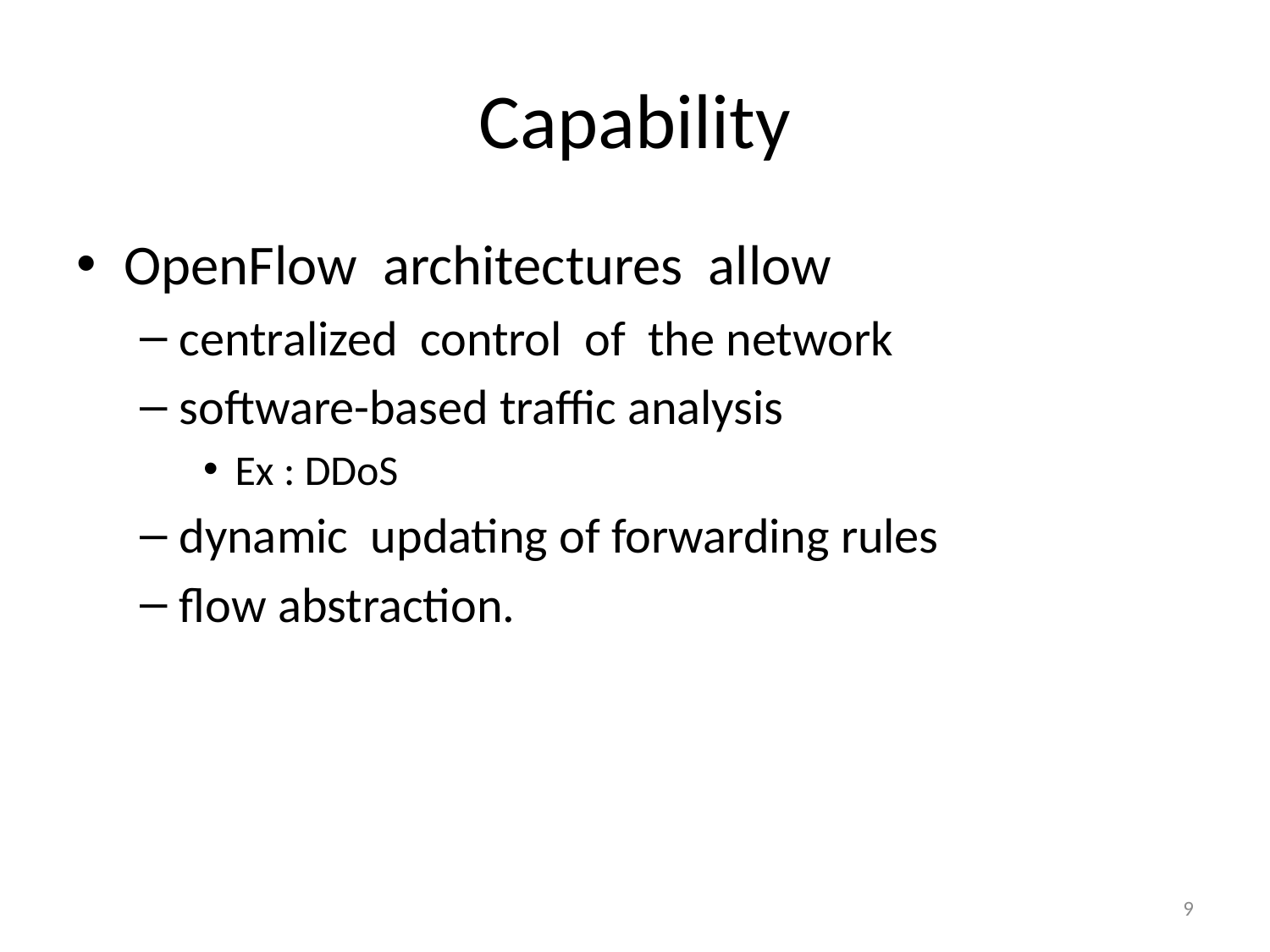

# Capability
OpenFlow  architectures  allow
centralized  control  of  the network
software-based traffic analysis
Ex : DDoS
dynamic  updating of forwarding rules
flow abstraction.

9